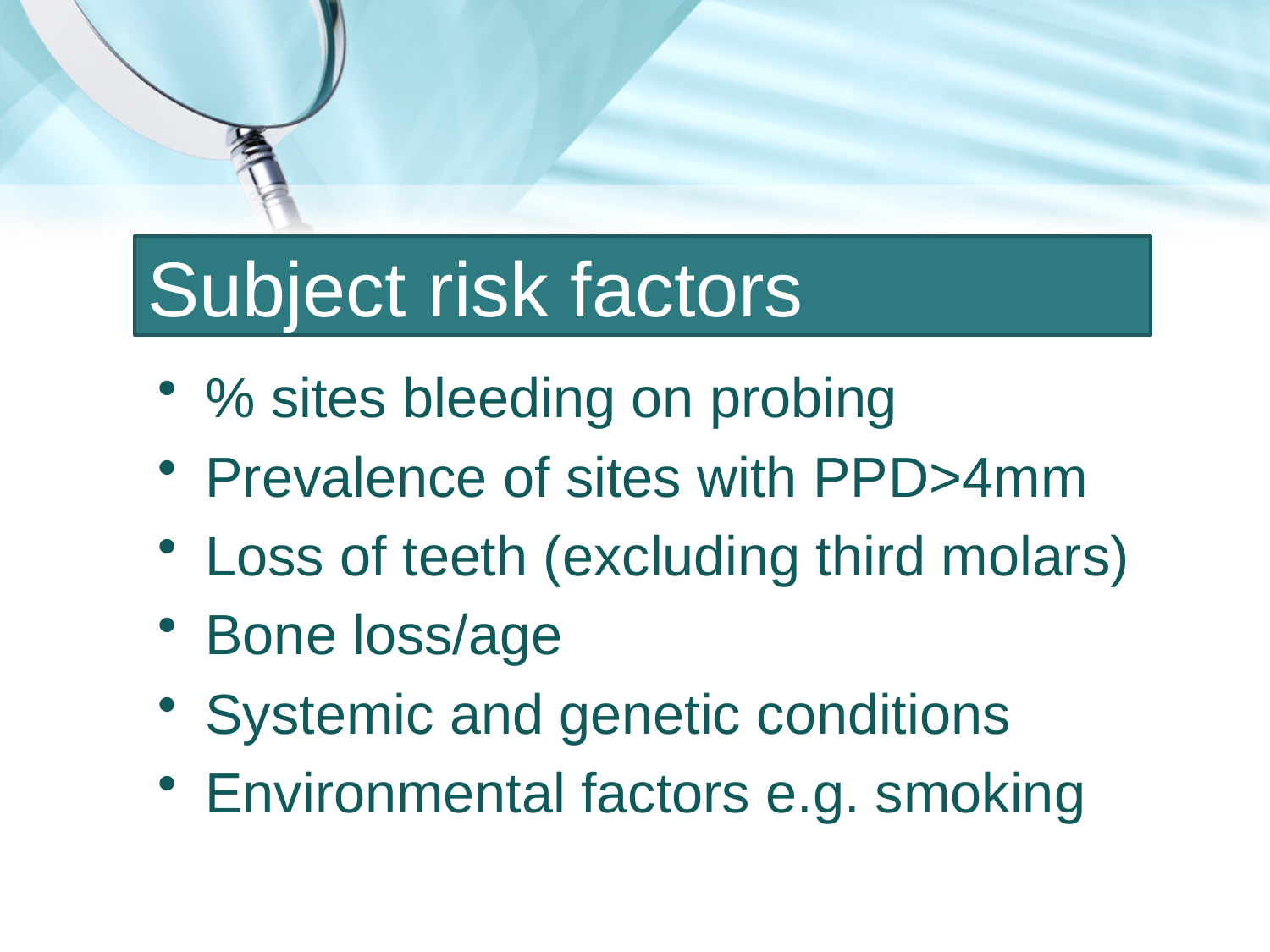

# Subject risk factors

% sites bleeding on probing
Prevalence of sites with PPD>4mm
Loss of teeth (excluding third molars)
Bone loss/age
Systemic and genetic conditions
Environmental factors e.g. smoking